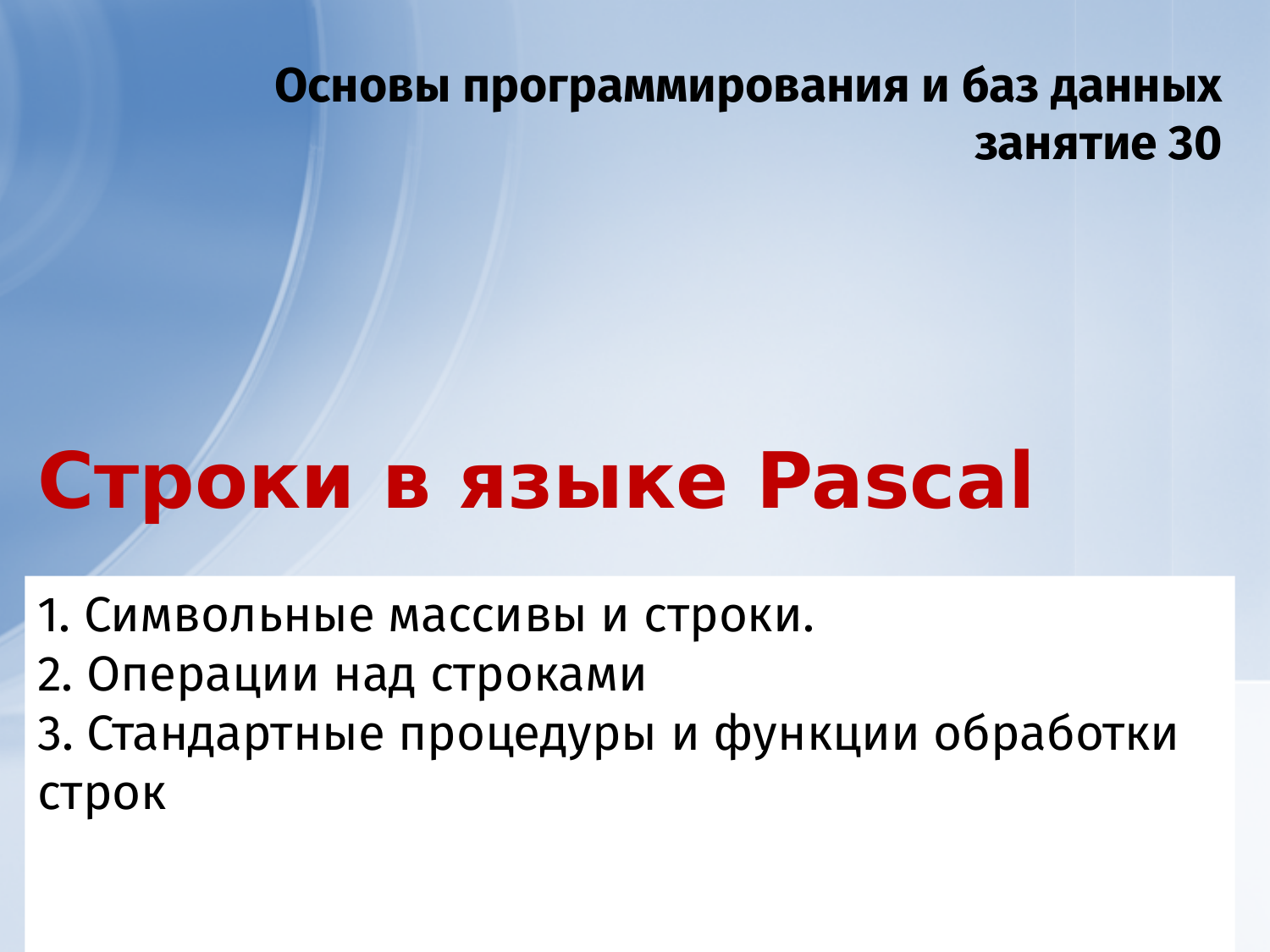

Основы программирования и баз данных
занятие 30
# Строки в языке Pascal
1. Символьные массивы и строки.
2. Операции над строками
3. Стандартные процедуры и функции обработки строк